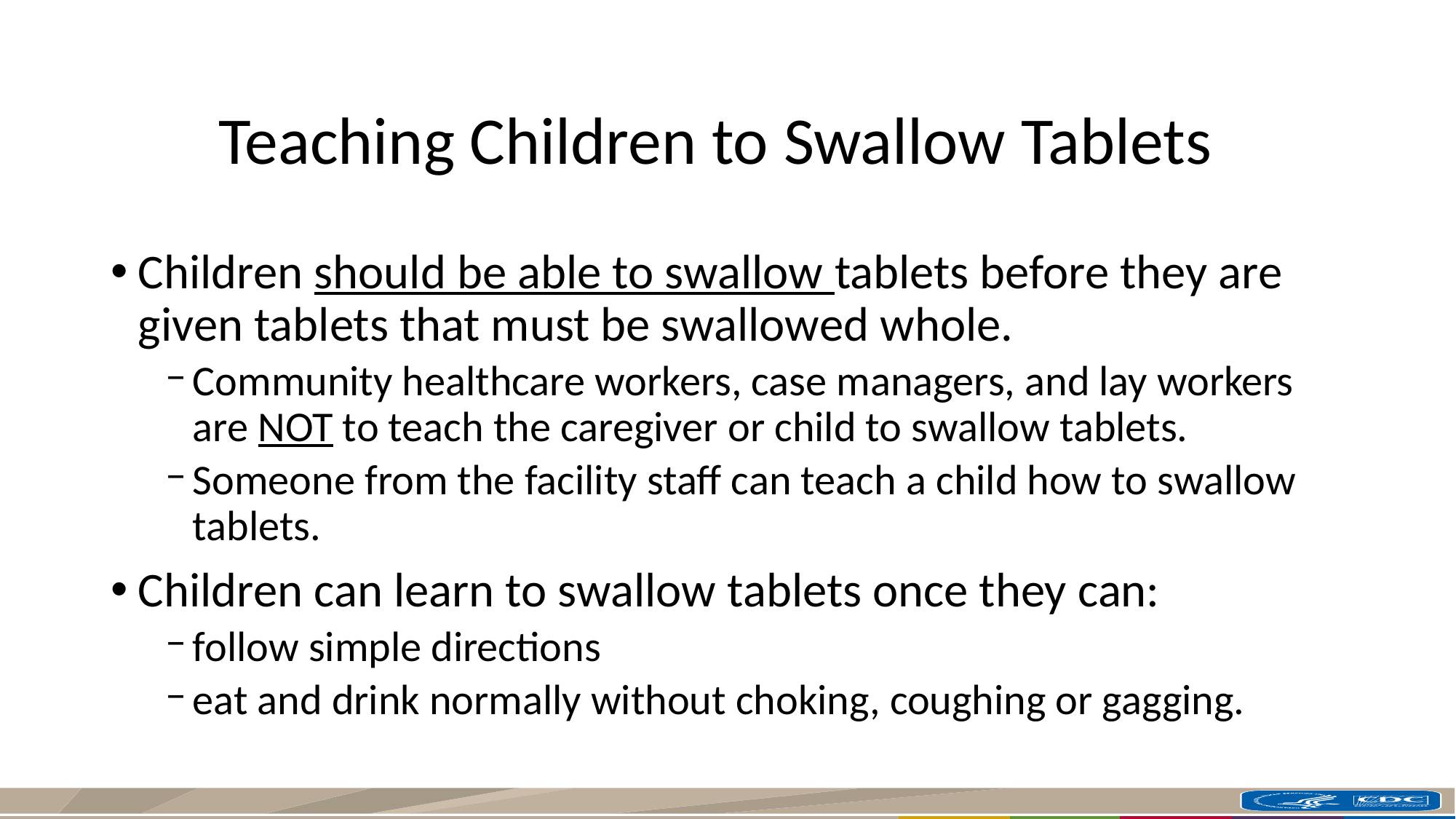

# Teaching Children to Swallow Tablets

Children should be able to swallow tablets before they are given tablets that must be swallowed whole.
Community healthcare workers, case managers, and lay workers are NOT to teach the caregiver or child to swallow tablets.
Someone from the facility staff can teach a child how to swallow tablets.
Children can learn to swallow tablets once they can:
follow simple directions
eat and drink normally without choking, coughing or gagging.